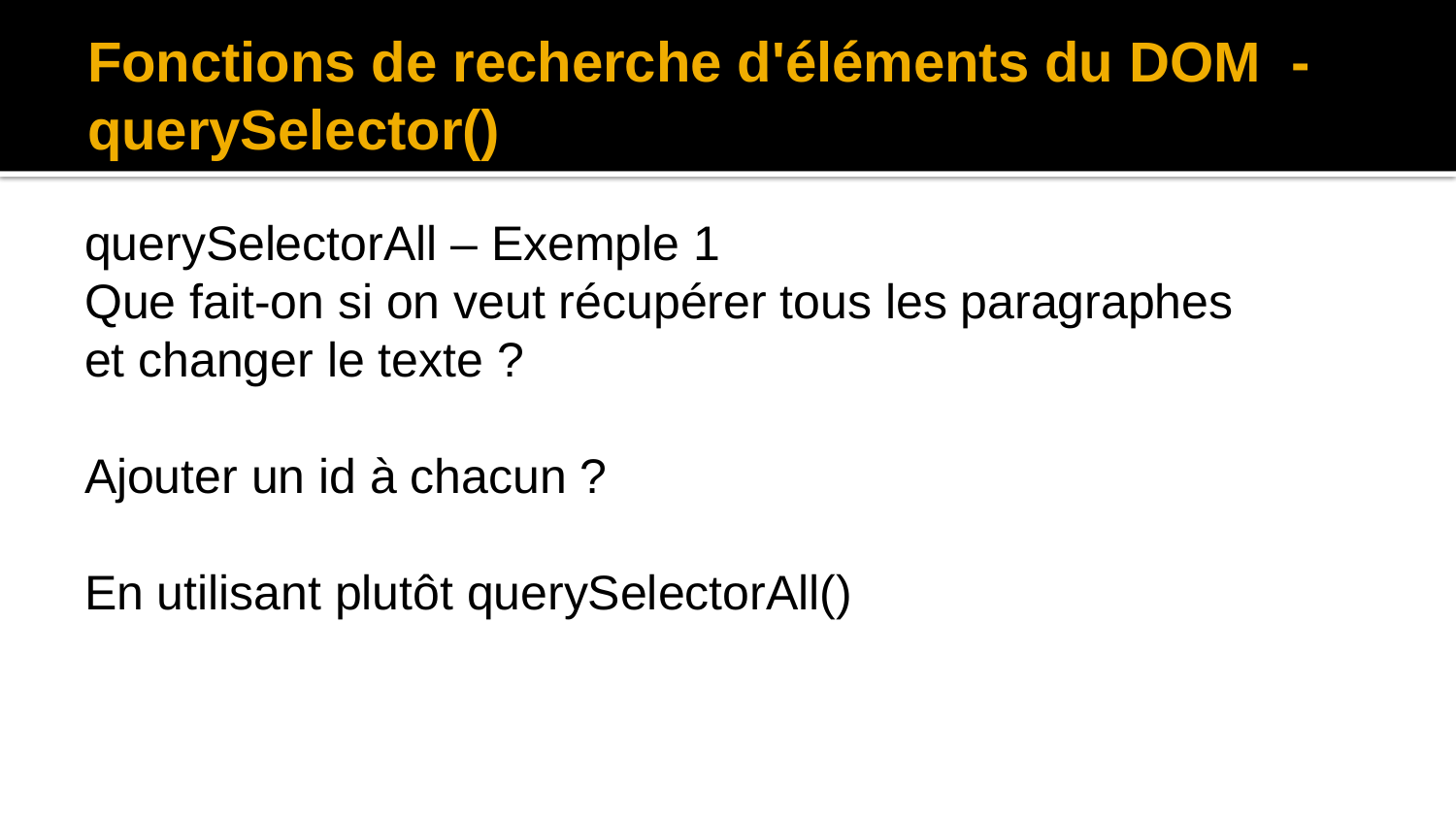

# Fonctions de recherche d'éléments du DOM  - querySelector()
querySelectorAll – Exemple 1
Que fait-on si on veut récupérer tous les paragraphes et changer le texte ?

Ajouter un id à chacun ?

En utilisant plutôt querySelectorAll()